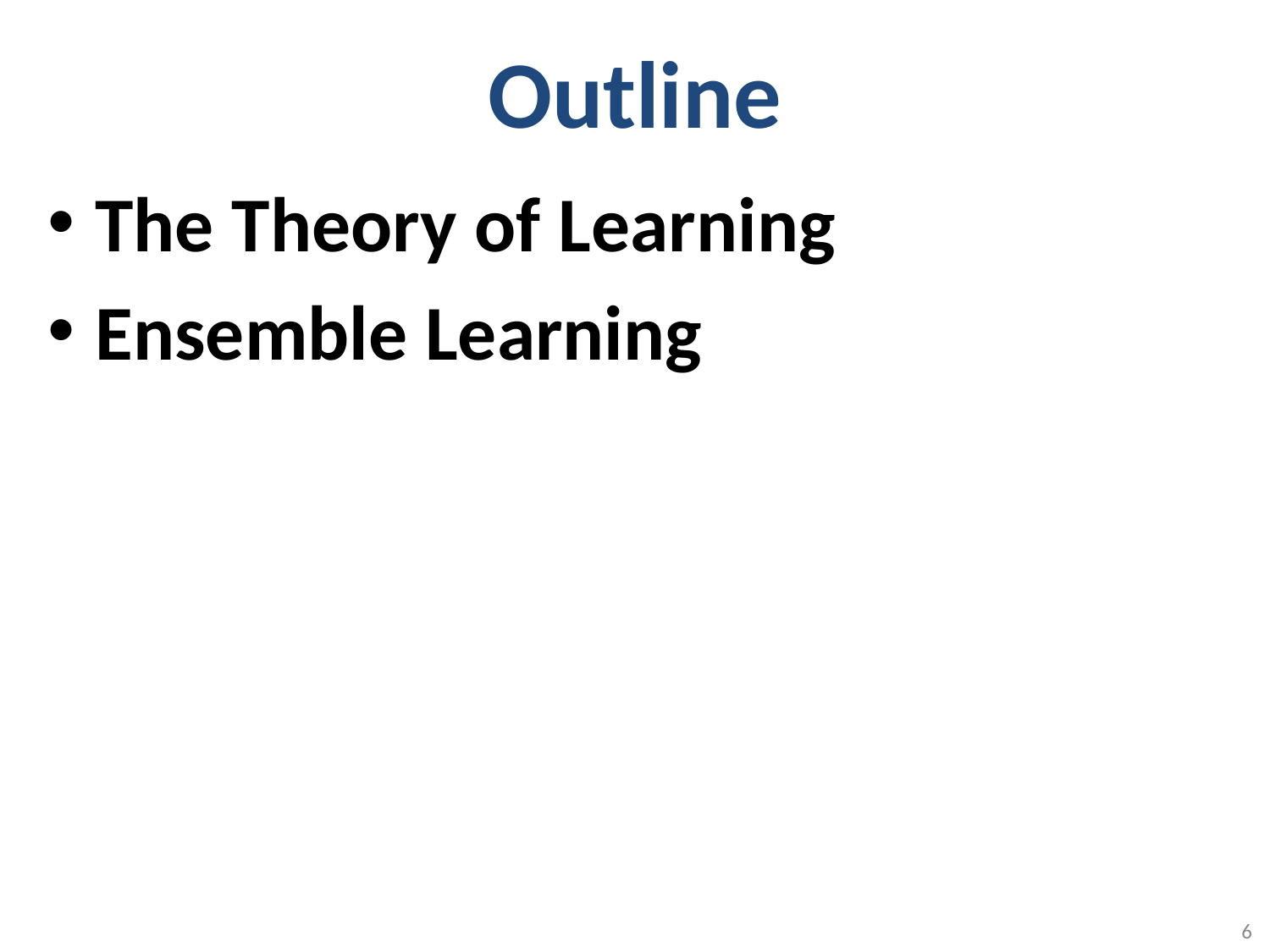

# Outline
The Theory of Learning
Ensemble Learning

6